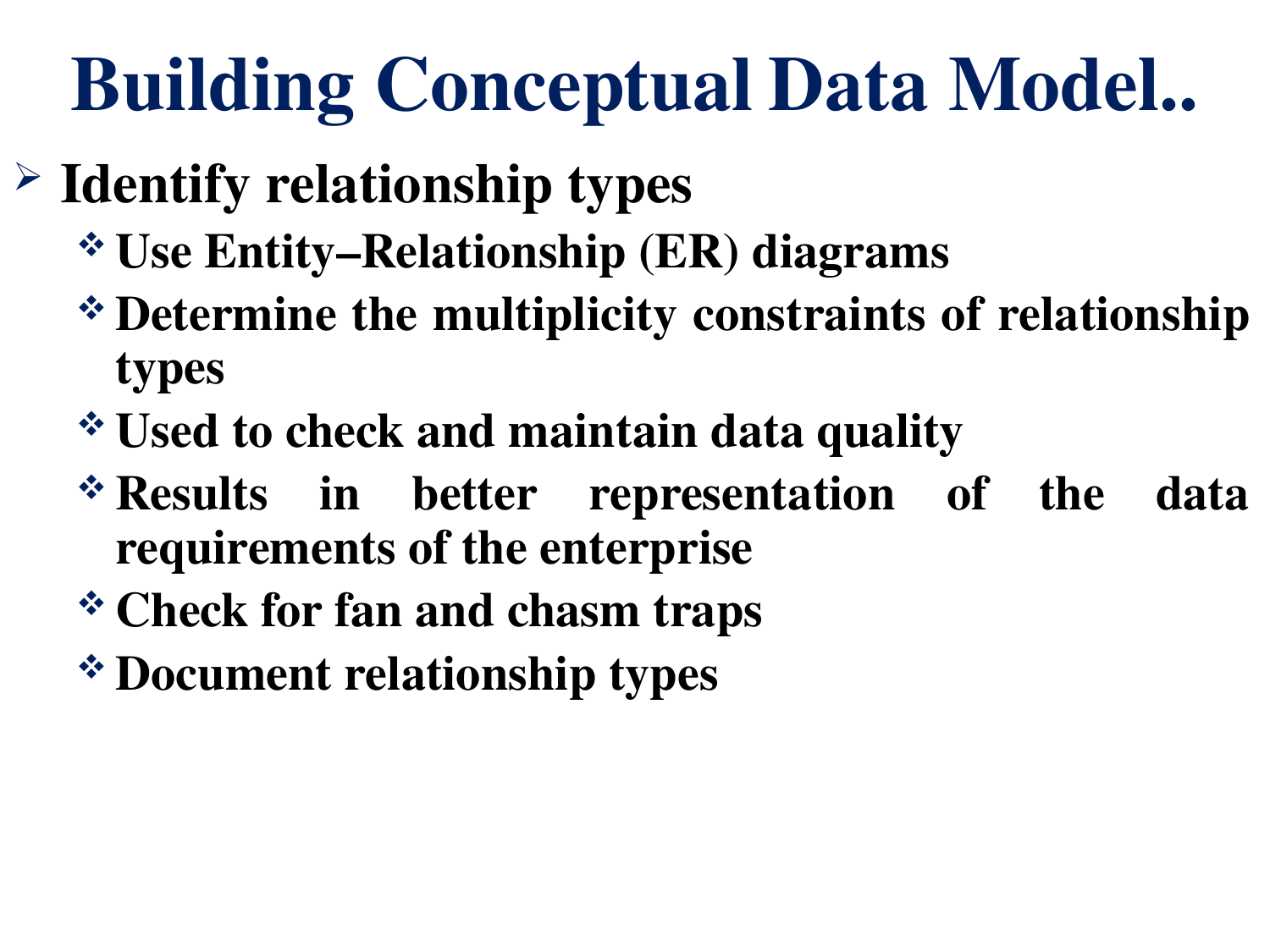

# Building Conceptual Data Model..
Identify relationship types
Use Entity–Relationship (ER) diagrams
Determine the multiplicity constraints of relationship types
Used to check and maintain data quality
Results in better representation of the data requirements of the enterprise
Check for fan and chasm traps
Document relationship types